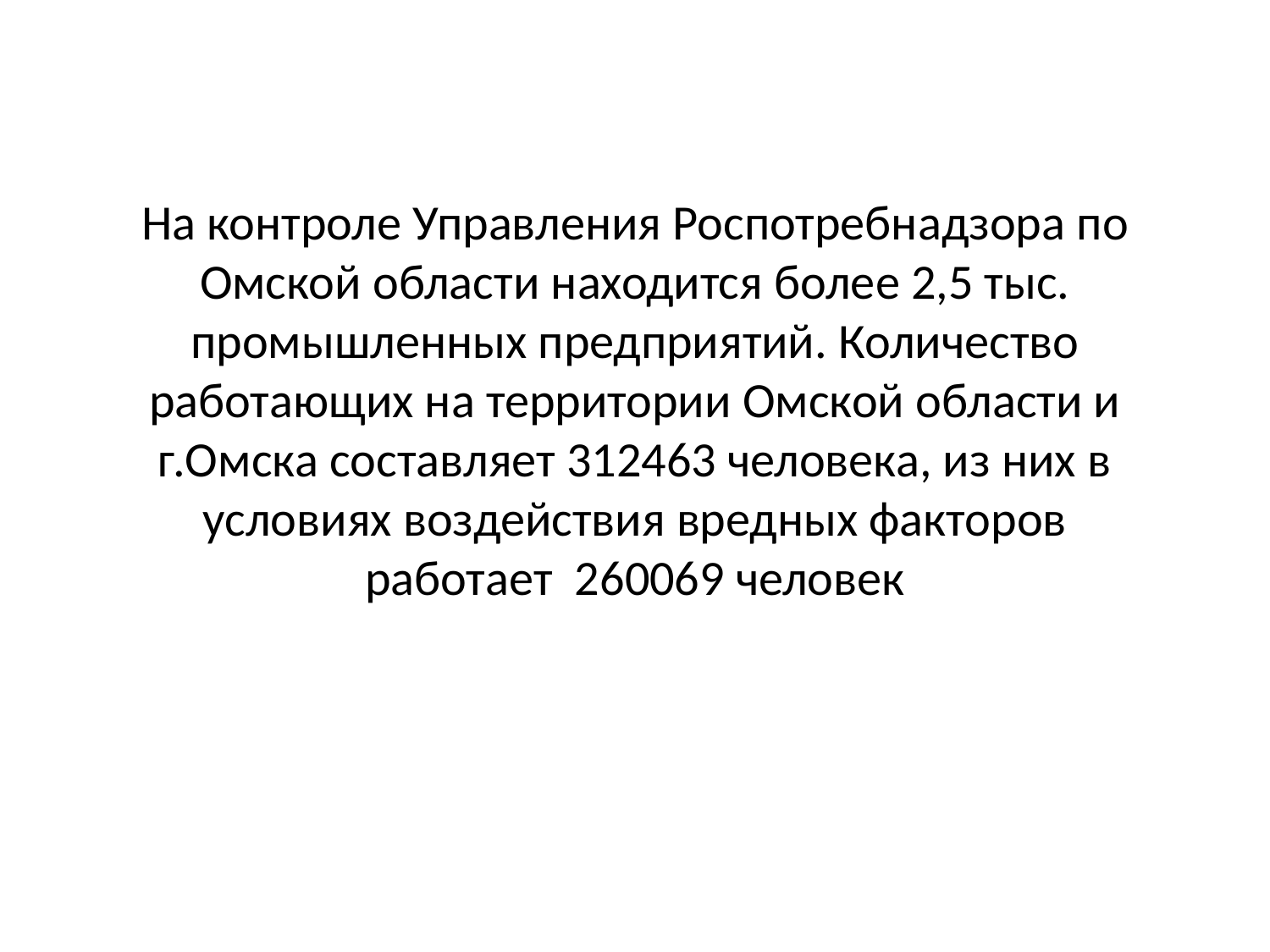

# На контроле Управления Роспотребнадзора по Омской области находится более 2,5 тыс. промышленных предприятий. Количество работающих на территории Омской области и г.Омска составляет 312463 человека, из них в условиях воздействия вредных факторов работает  260069 человек